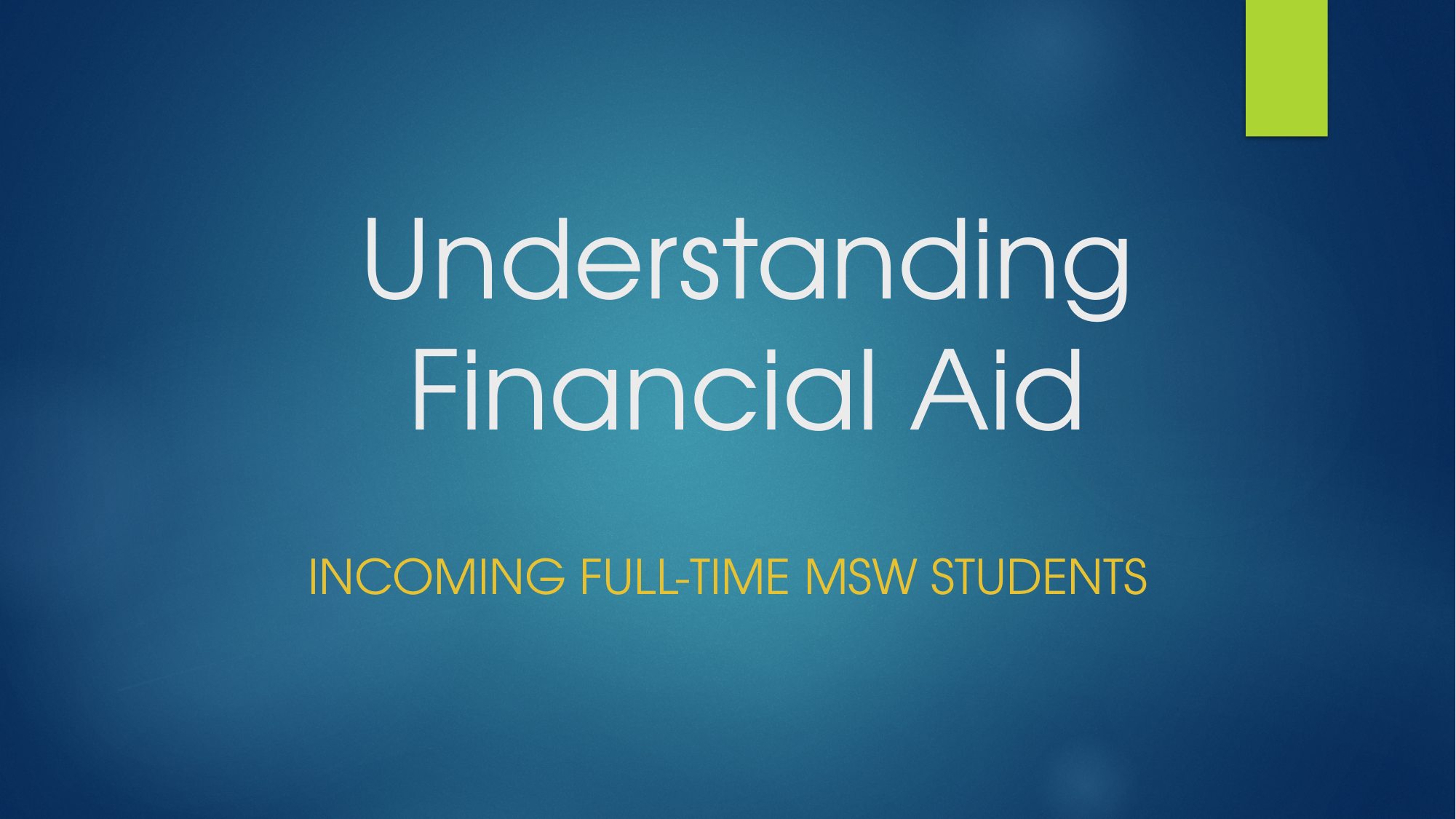

# Understanding Financial Aid
Incoming Full-Time MSW Students